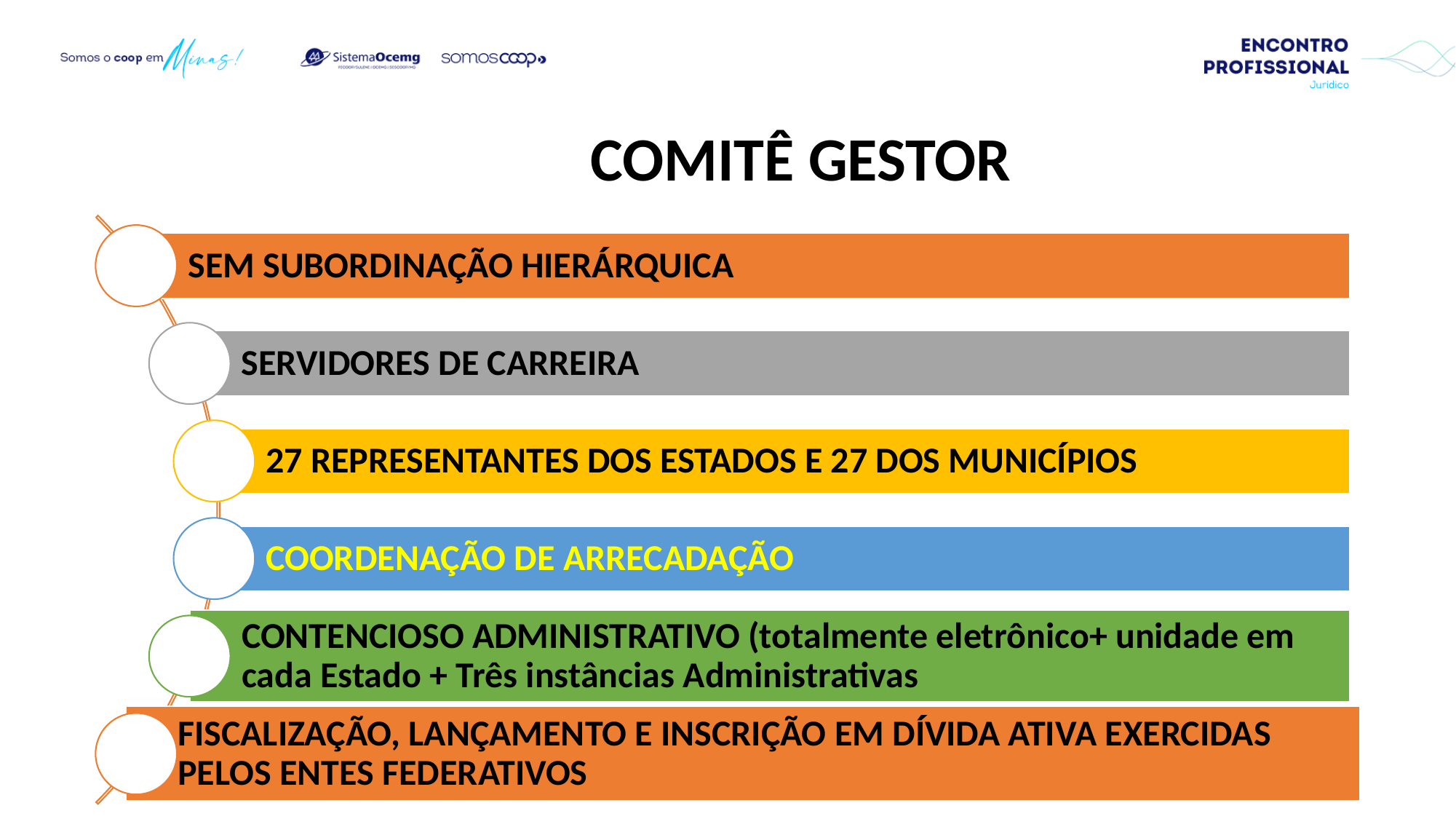

COMITÊ GESTOR
SEM SUBORDINAÇÃO HIERÁRQUICA
SERVIDORES DE CARREIRA
27 REPRESENTANTES DOS ESTADOS E 27 DOS MUNICÍPIOS
COORDENAÇÃO DE ARRECADAÇÃO
CONTENCIOSO ADMINISTRATIVO (totalmente eletrônico+ unidade em cada Estado + Três instâncias Administrativas
FISCALIZAÇÃO, LANÇAMENTO E INSCRIÇÃO EM DÍVIDA ATIVA EXERCIDAS PELOS ENTES FEDERATIVOS